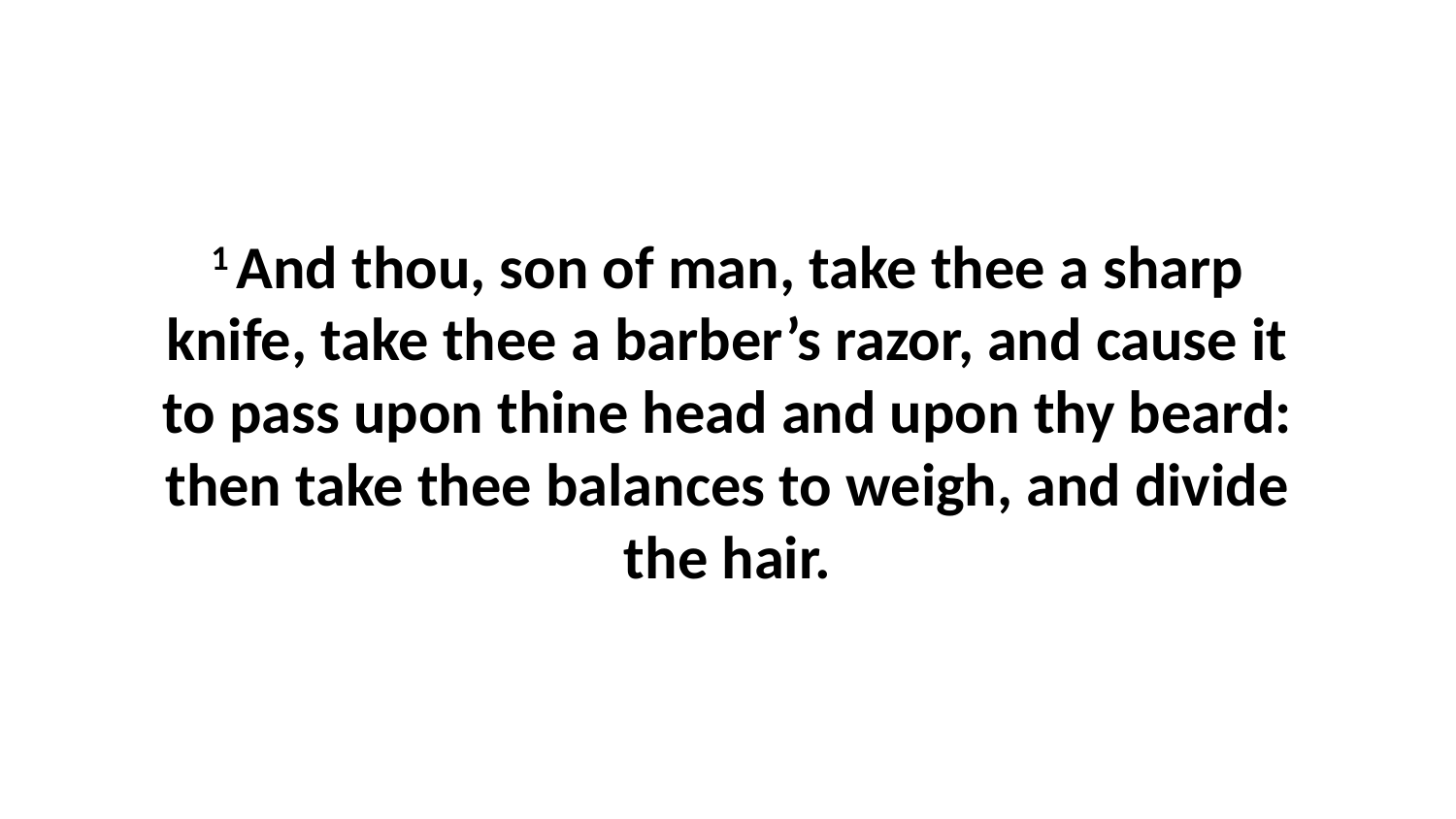

1 And thou, son of man, take thee a sharp knife, take thee a barber’s razor, and cause it to pass upon thine head and upon thy beard: then take thee balances to weigh, and divide the hair.